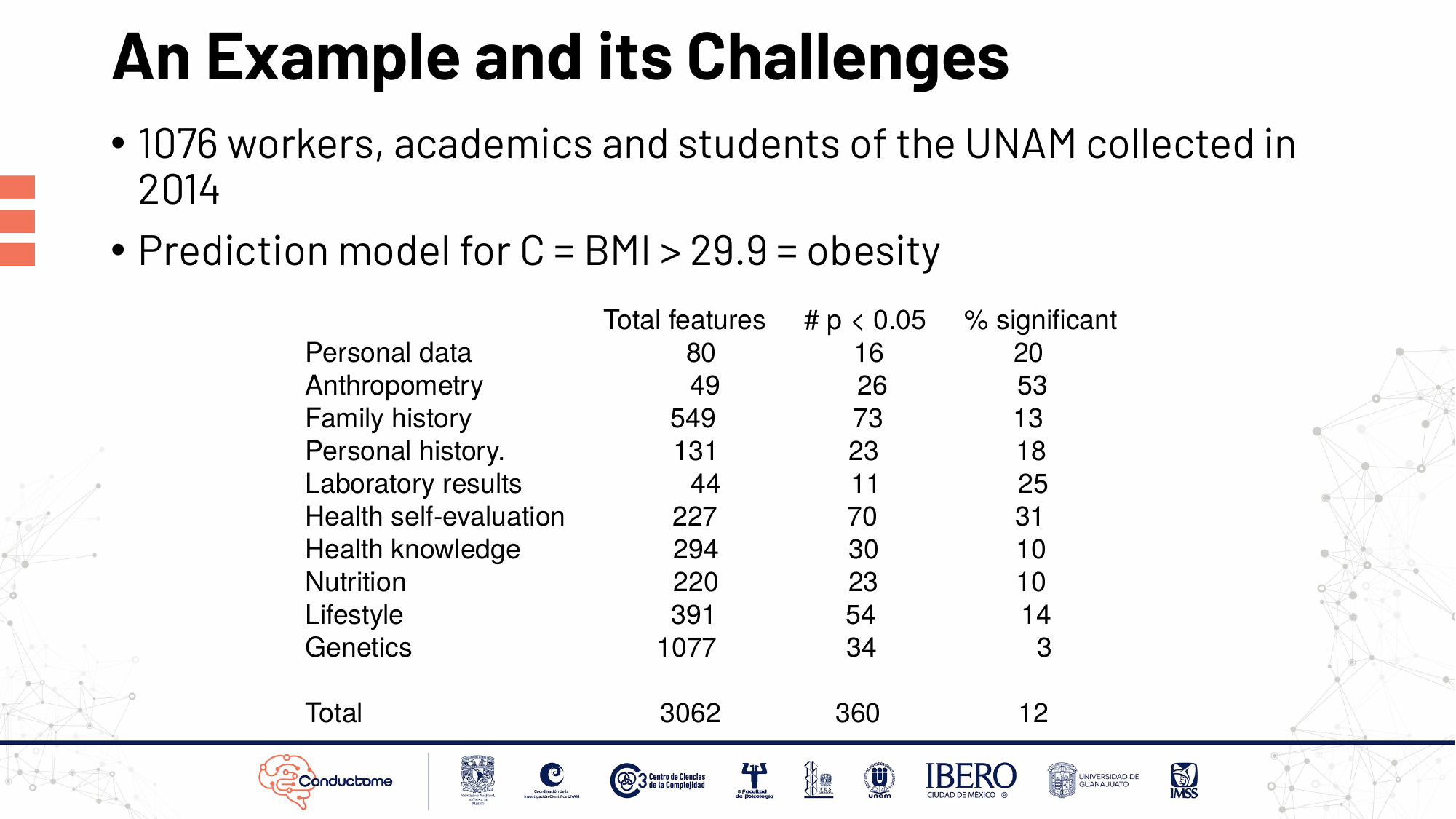

# An Example and its Challenges
1076 workers, academics and students of the UNAM collected in 2014
Prediction model for C = BMI > 29.9 = obesity
                                       Total features     # p < 0.05     % significant
Personal data                            80                  16                 20
Anthropometry                           49                  26                 53
Family history                          549                  73                 13
Personal history.                      131                 23                  18
Laboratory results                      44                 11                  25
Health self-evaluation              227                 70                  31
Health knowledge                    294                 30                  10
Nutrition                                   220                 23                  10
Lifestyle                                   391                 54                   14
Genetics                                1077                 34                     3

Total                                       3062               360                  12